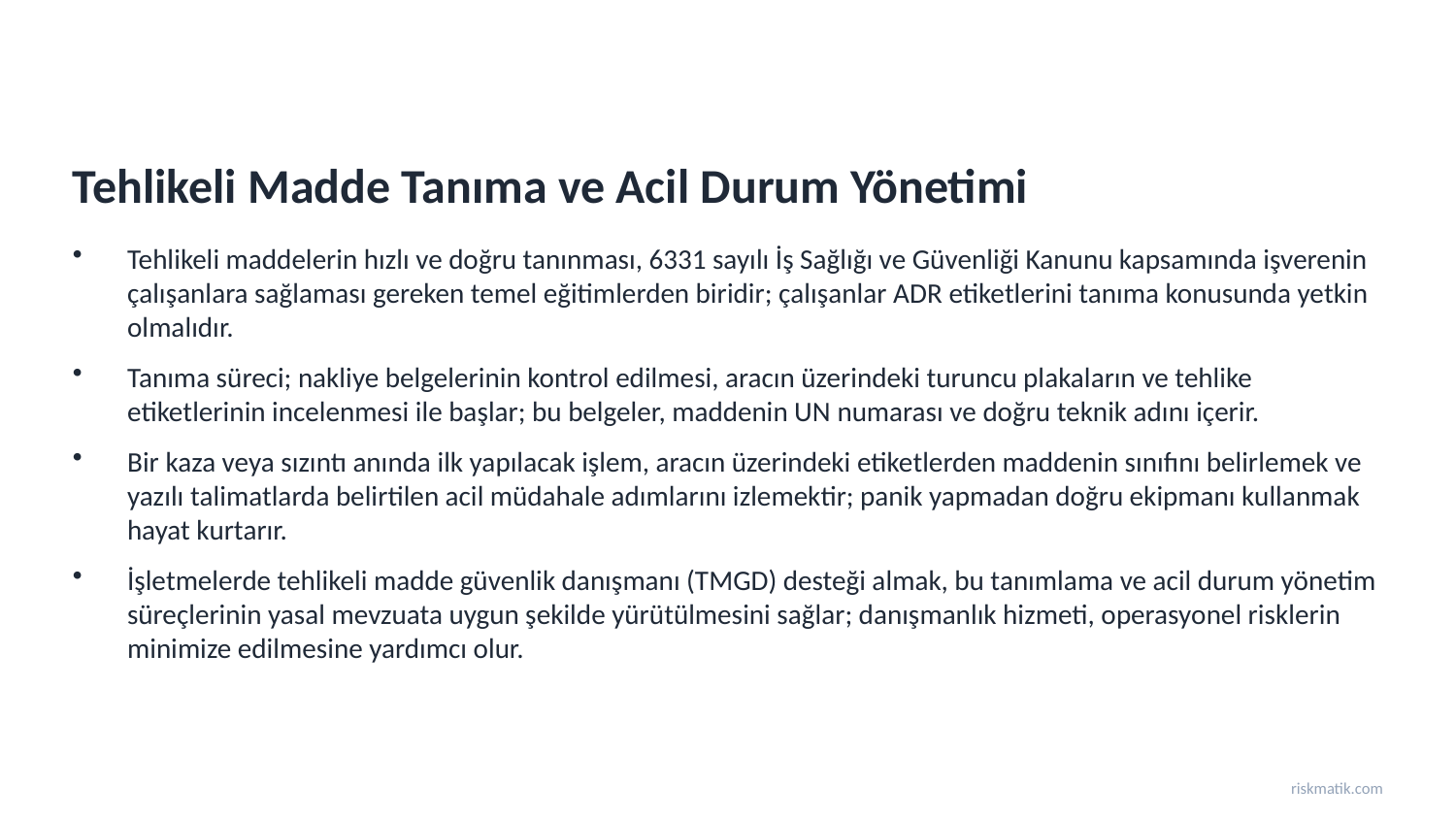

Tehlikeli Madde Tanıma ve Acil Durum Yönetimi
Tehlikeli maddelerin hızlı ve doğru tanınması, 6331 sayılı İş Sağlığı ve Güvenliği Kanunu kapsamında işverenin çalışanlara sağlaması gereken temel eğitimlerden biridir; çalışanlar ADR etiketlerini tanıma konusunda yetkin olmalıdır.
Tanıma süreci; nakliye belgelerinin kontrol edilmesi, aracın üzerindeki turuncu plakaların ve tehlike etiketlerinin incelenmesi ile başlar; bu belgeler, maddenin UN numarası ve doğru teknik adını içerir.
Bir kaza veya sızıntı anında ilk yapılacak işlem, aracın üzerindeki etiketlerden maddenin sınıfını belirlemek ve yazılı talimatlarda belirtilen acil müdahale adımlarını izlemektir; panik yapmadan doğru ekipmanı kullanmak hayat kurtarır.
İşletmelerde tehlikeli madde güvenlik danışmanı (TMGD) desteği almak, bu tanımlama ve acil durum yönetim süreçlerinin yasal mevzuata uygun şekilde yürütülmesini sağlar; danışmanlık hizmeti, operasyonel risklerin minimize edilmesine yardımcı olur.
riskmatik.com